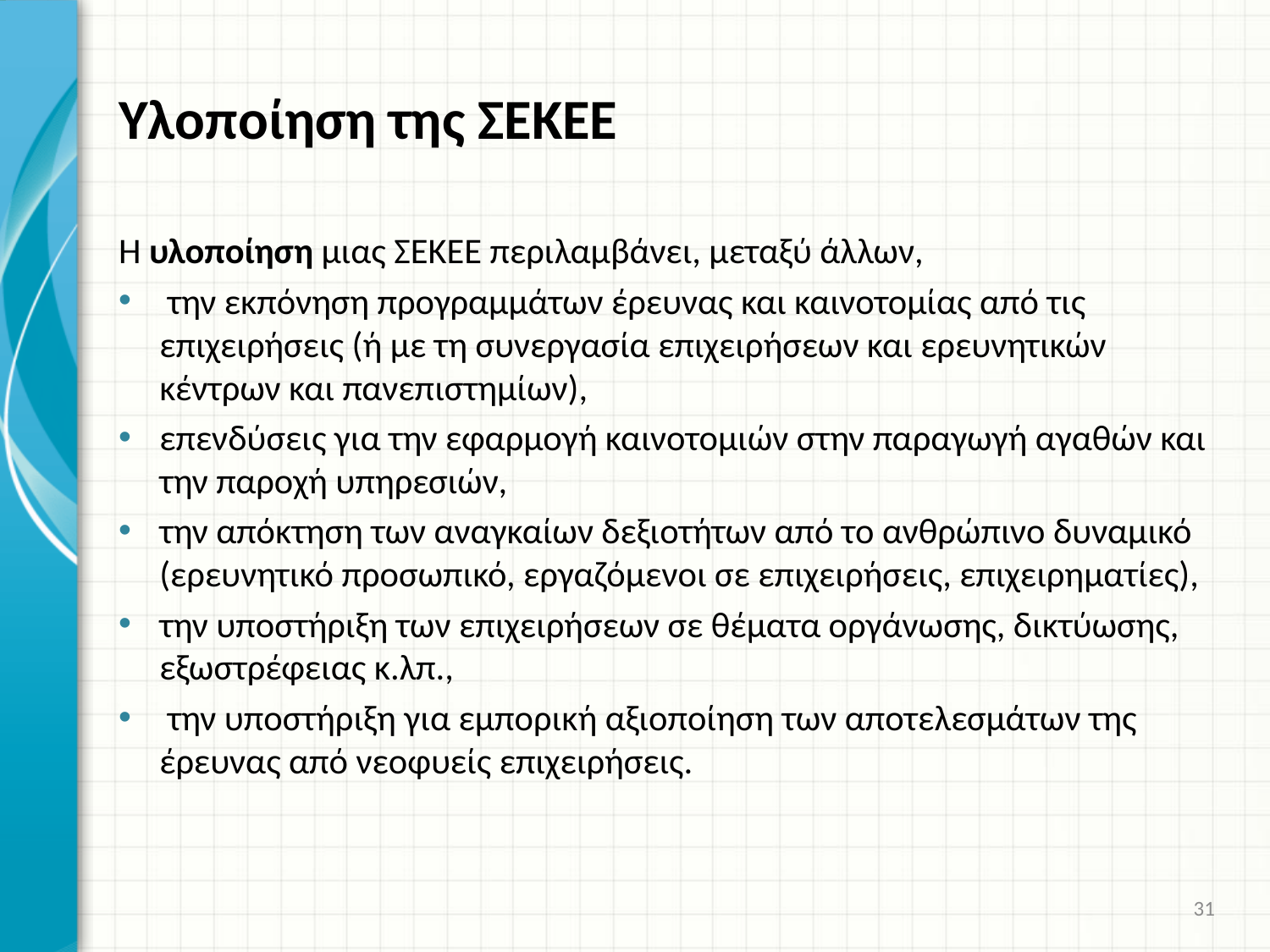

# Υλοποίηση της ΣΕΚΕΕ
Η υλοποίηση μιας ΣΕΚΕΕ περιλαμβάνει, μεταξύ άλλων,
 την εκπόνηση προγραμμάτων έρευνας και καινοτομίας από τις επιχειρήσεις (ή με τη συνεργασία επιχειρήσεων και ερευνητικών κέντρων και πανεπιστημίων),
επενδύσεις για την εφαρμογή καινοτομιών στην παραγωγή αγαθών και την παροχή υπηρεσιών,
την απόκτηση των αναγκαίων δεξιοτήτων από το ανθρώπινο δυναμικό (ερευνητικό προσωπικό, εργαζόμενοι σε επιχειρήσεις, επιχειρηματίες),
την υποστήριξη των επιχειρήσεων σε θέματα οργάνωσης, δικτύωσης, εξωστρέφειας κ.λπ.,
 την υποστήριξη για εμπορική αξιοποίηση των αποτελεσμάτων της έρευνας από νεοφυείς επιχειρήσεις.

31